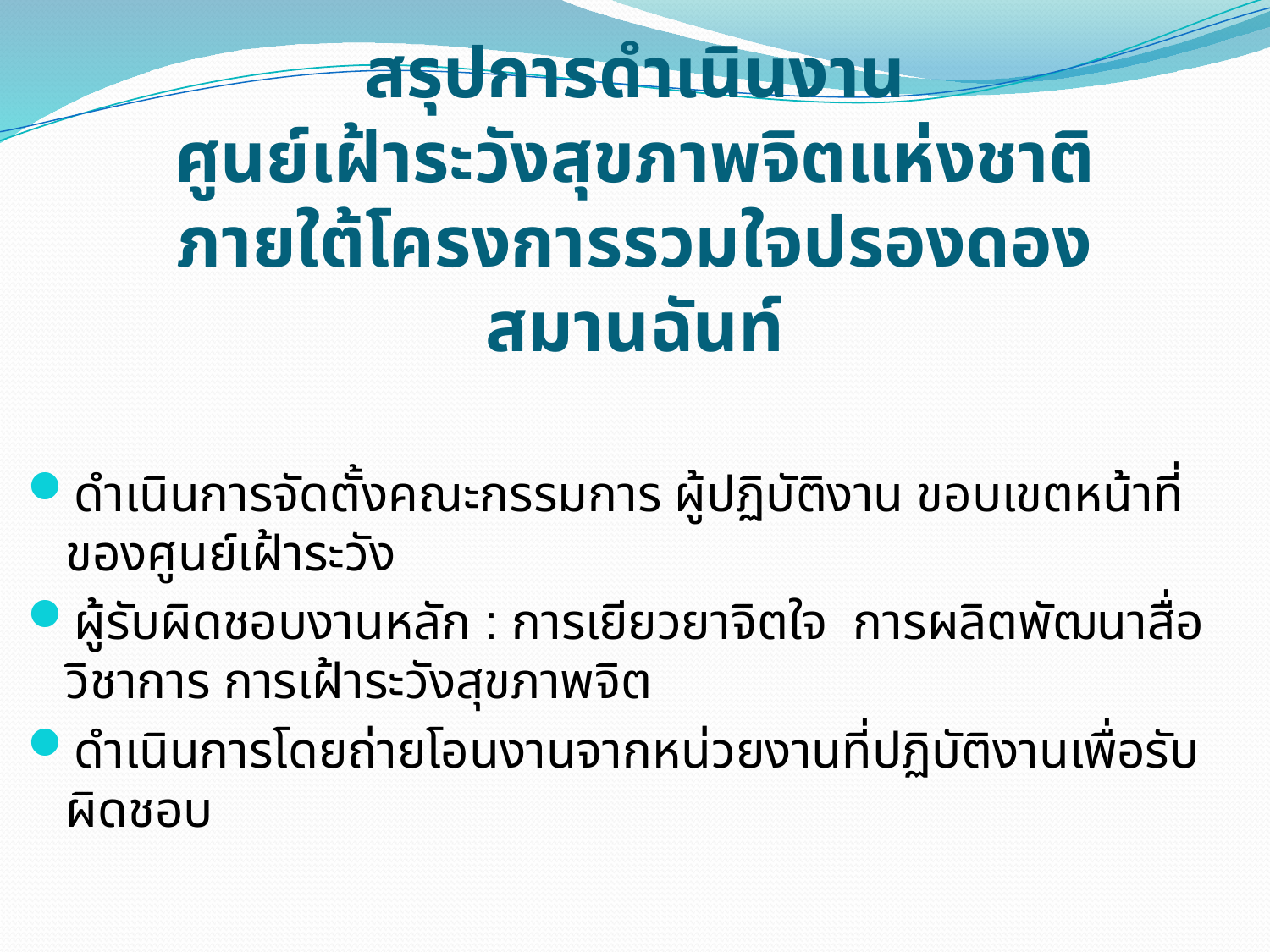

# สรุปการดำเนินงาน ศูนย์เฝ้าระวังสุขภาพจิตแห่งชาติ ภายใต้โครงการรวมใจปรองดองสมานฉันท์
ดำเนินการจัดตั้งคณะกรรมการ ผู้ปฏิบัติงาน ขอบเขตหน้าที่ของศูนย์เฝ้าระวัง
ผู้รับผิดชอบงานหลัก : การเยียวยาจิตใจ  การผลิตพัฒนาสื่อวิชาการ การเฝ้าระวังสุขภาพจิต
ดำเนินการโดยถ่ายโอนงานจากหน่วยงานที่ปฏิบัติงานเพื่อรับผิดชอบ